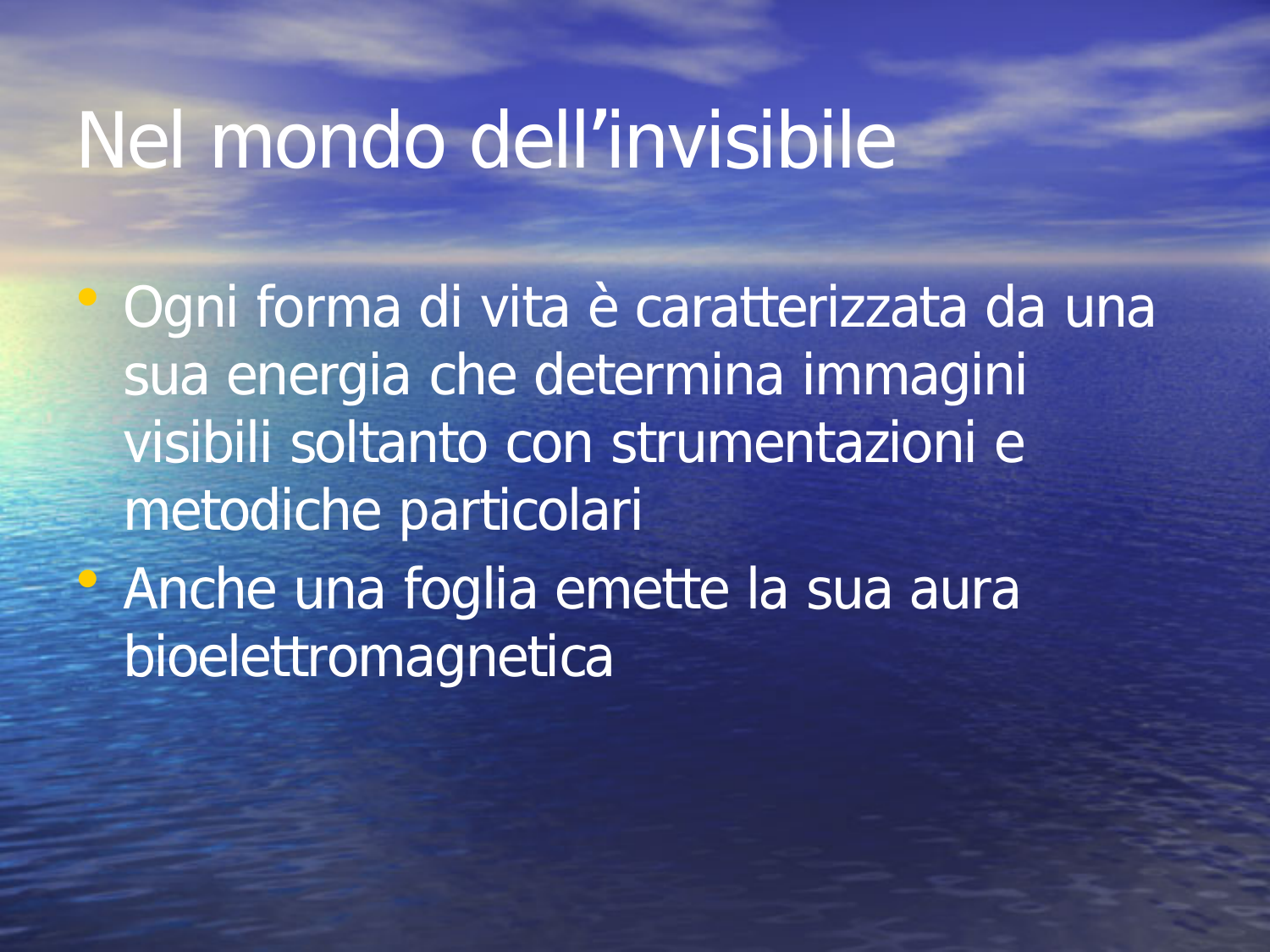

# Nel mondo dell’invisibile
Ogni forma di vita è caratterizzata da una sua energia che determina immagini visibili soltanto con strumentazioni e metodiche particolari
Anche una foglia emette la sua aura bioelettromagnetica